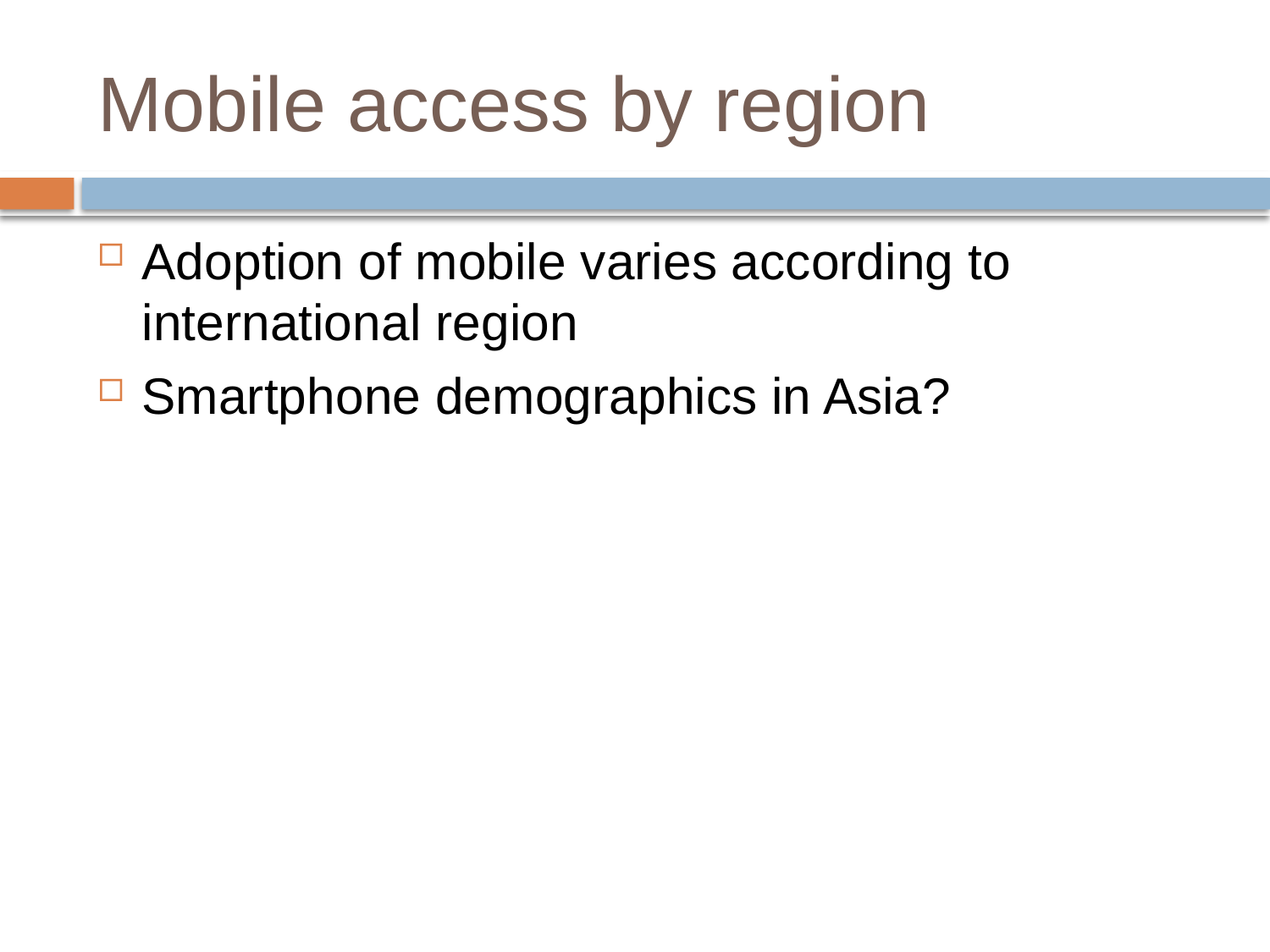

# Mobile access by region
Adoption of mobile varies according to international region
Smartphone demographics in Asia?